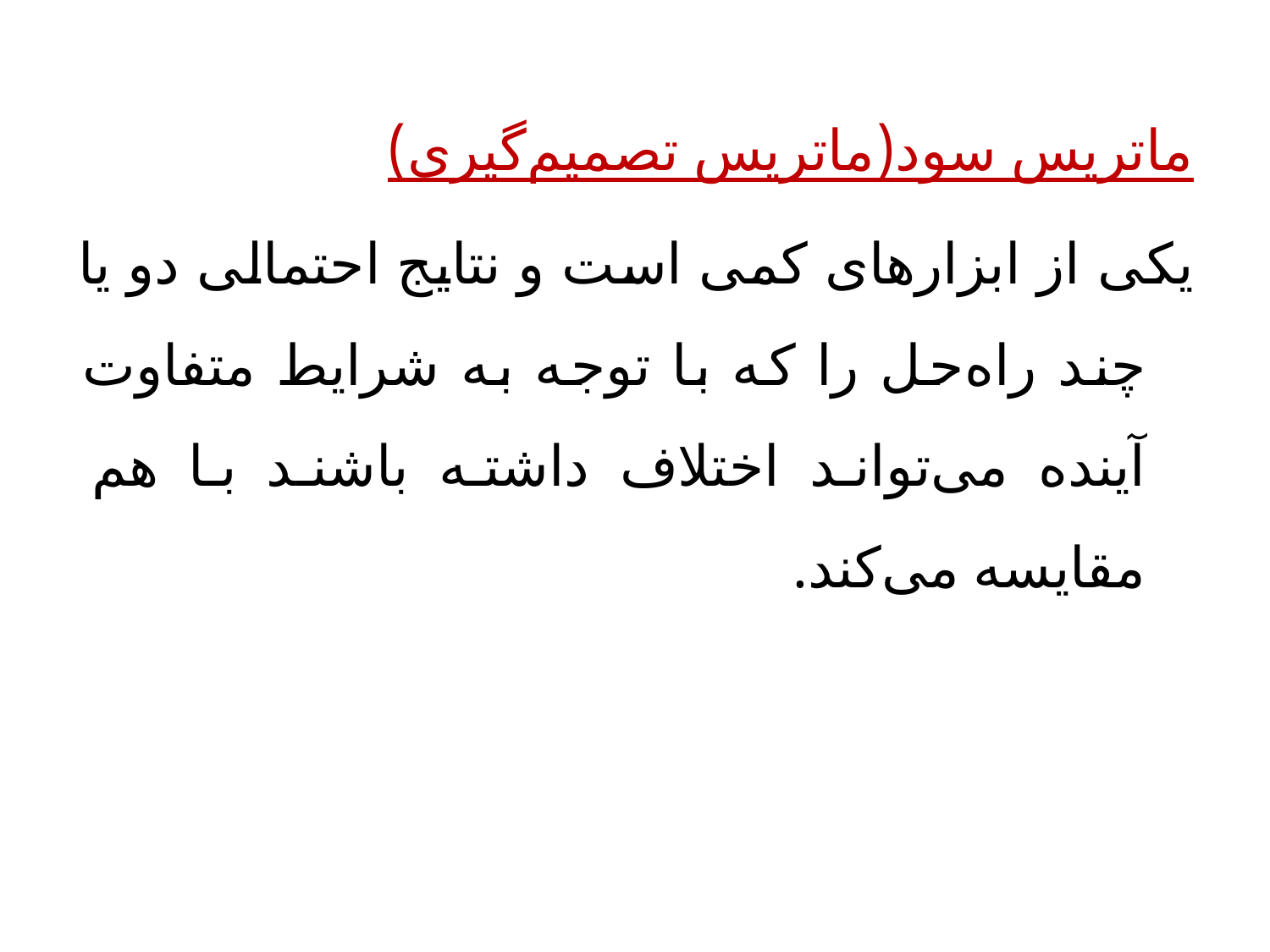

ماتریس سود(ماتریس تصمیم‌گیری)
یکی از ابزارهای کمی است و نتایج احتمالی دو یا چند راه‌حل را که با توجه به شرایط متفاوت آینده می‌تواند اختلاف داشته باشند با هم مقایسه می‌کند.